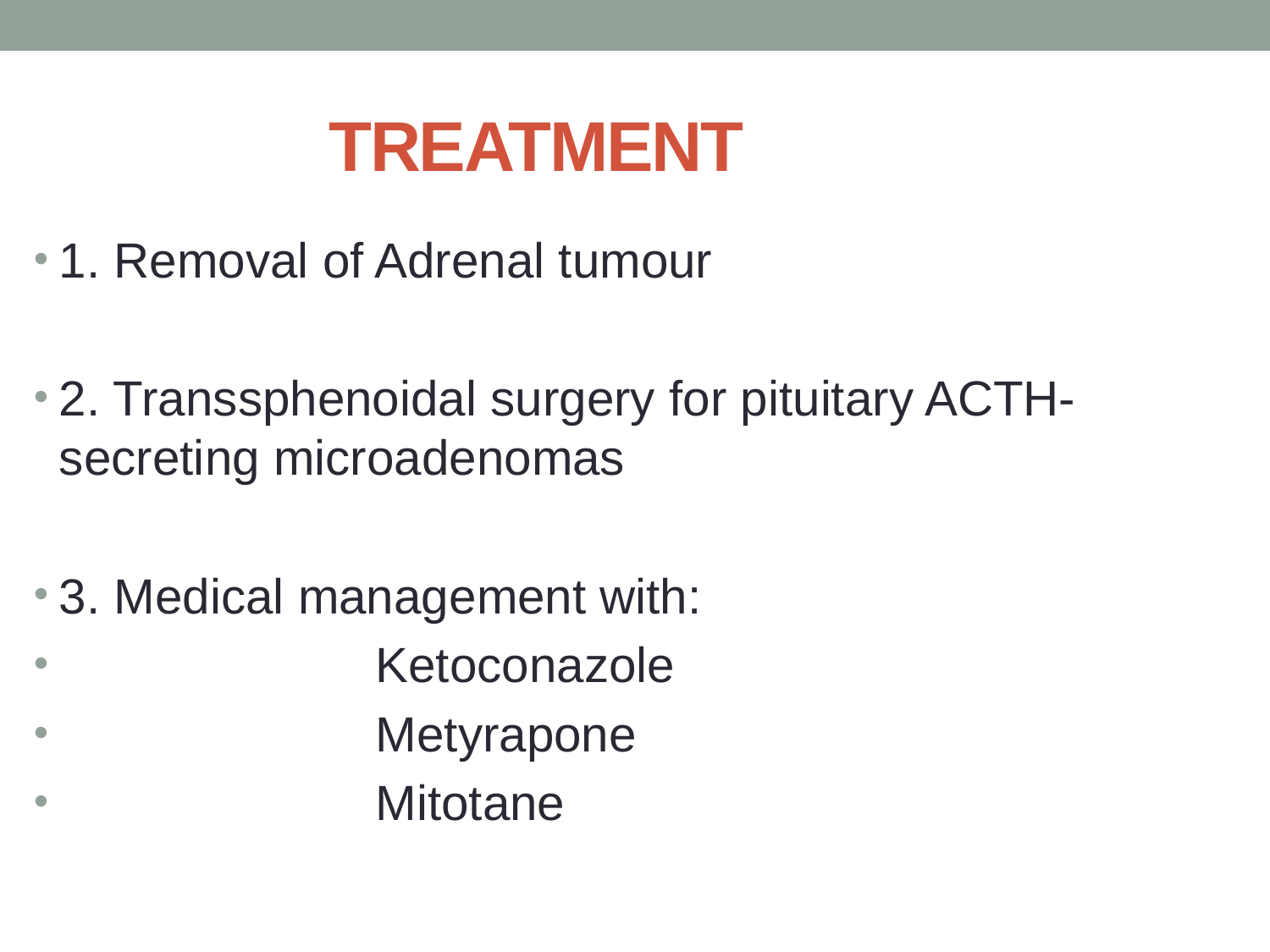

# TREATMENT
1. Removal of Adrenal tumour

2. Transsphenoidal surgery for pituitary ACTH-   secreting microadenomas

3. Medical management with:
                       Ketoconazole
                       Metyrapone
                       Mitotane